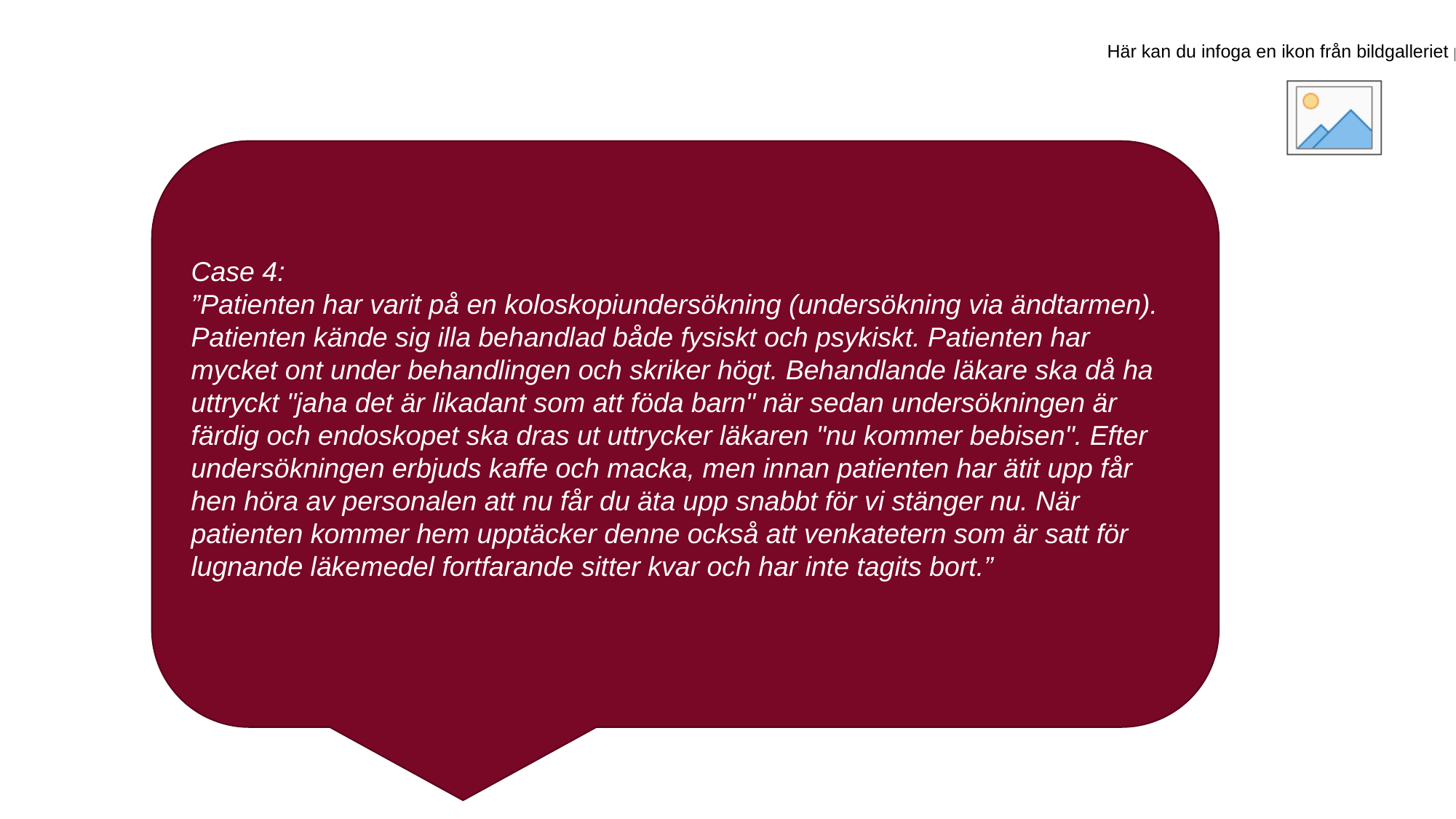

Case 4:
”Patienten har varit på en koloskopiundersökning (undersökning via ändtarmen). Patienten kände sig illa behandlad både fysiskt och psykiskt. Patienten har mycket ont under behandlingen och skriker högt. Behandlande läkare ska då ha uttryckt "jaha det är likadant som att föda barn" när sedan undersökningen är färdig och endoskopet ska dras ut uttrycker läkaren "nu kommer bebisen". Efter undersökningen erbjuds kaffe och macka, men innan patienten har ätit upp får hen höra av personalen att nu får du äta upp snabbt för vi stänger nu. När patienten kommer hem upptäcker denne också att venkatetern som är satt för lugnande läkemedel fortfarande sitter kvar och har inte tagits bort.”